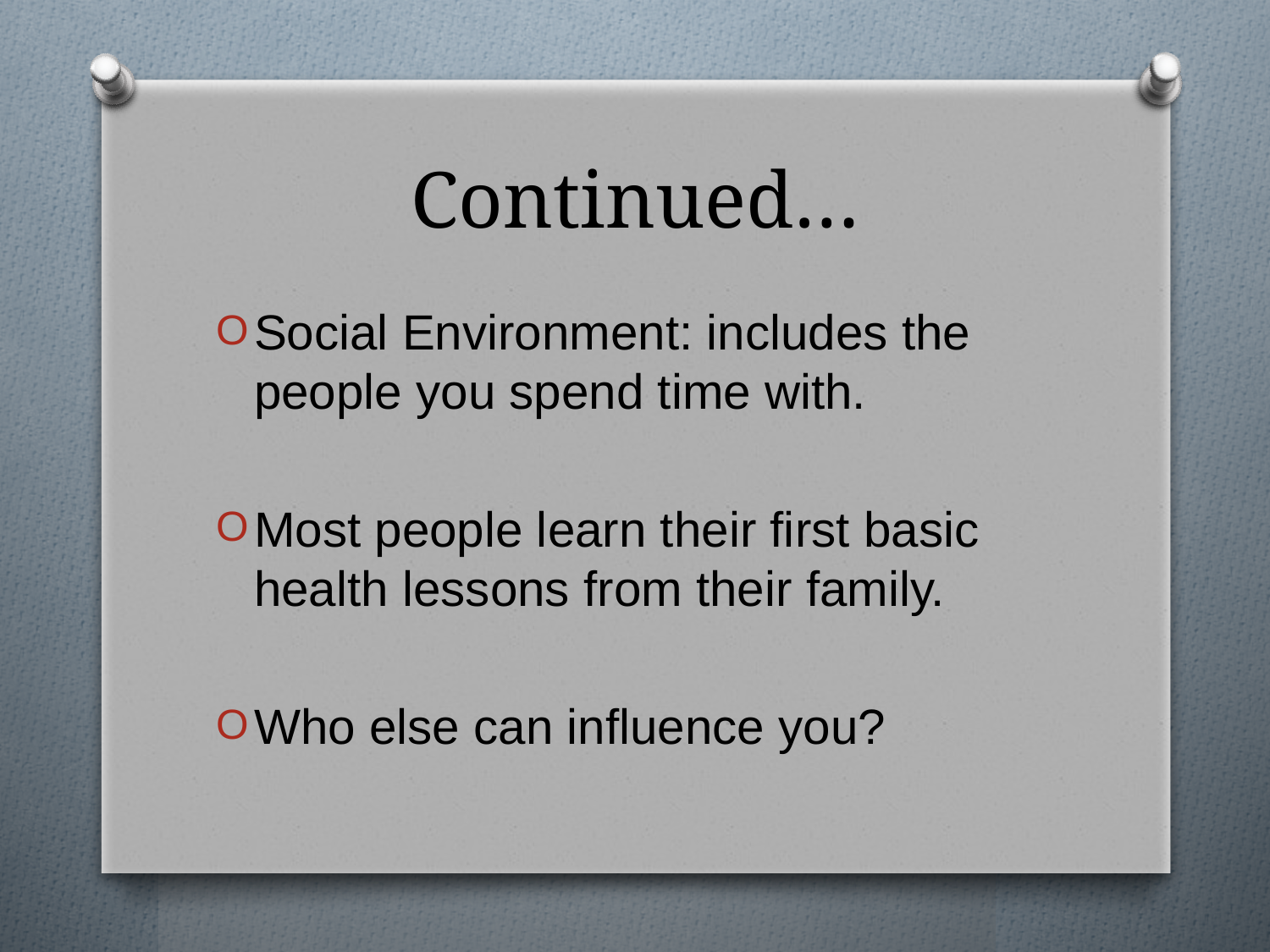

# Continued…
Social Environment: includes the people you spend time with.

Most people learn their first basic health lessons from their family.

Who else can influence you?